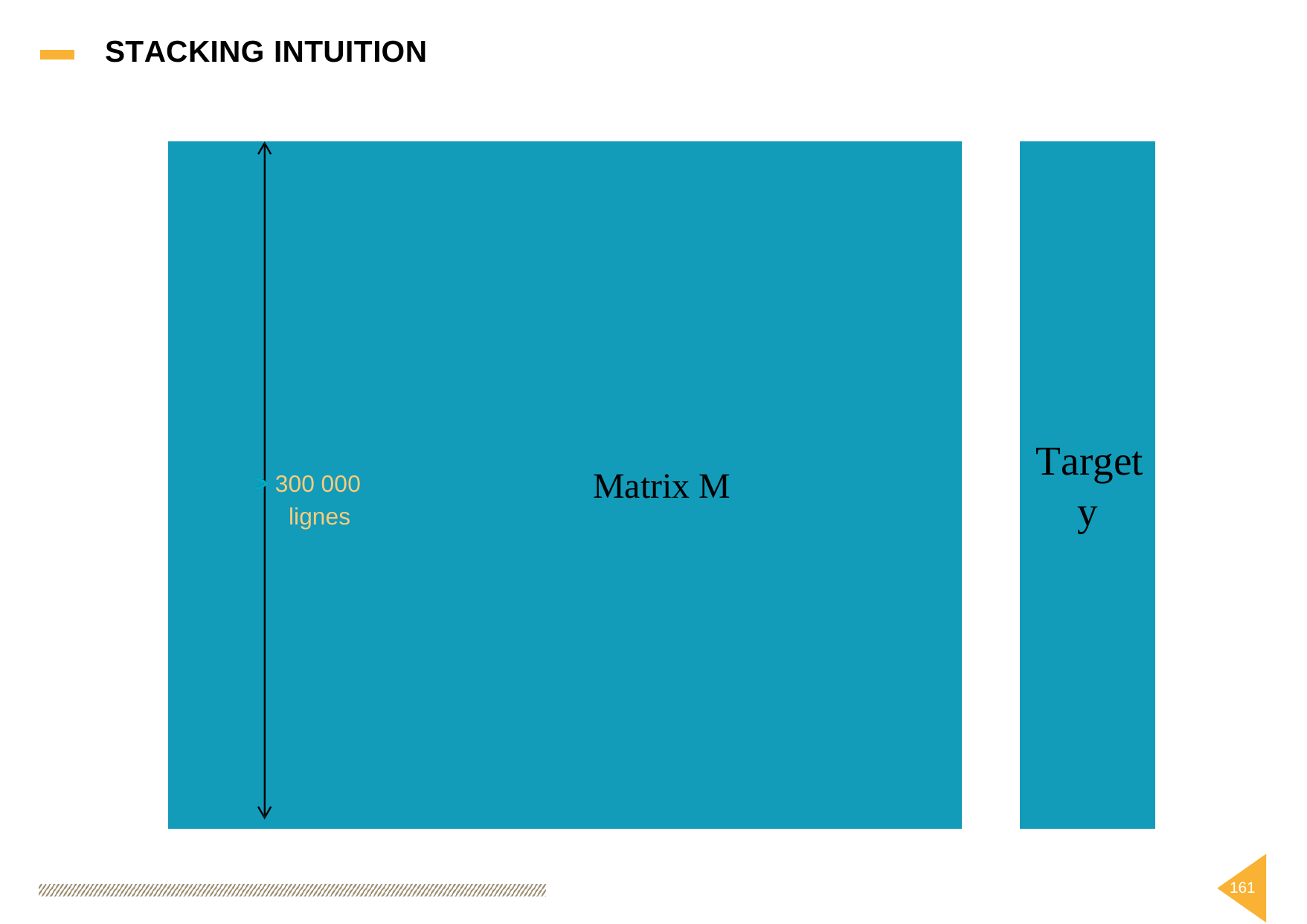

STACKING
INTUITION

300 000	Matrix M
lignes

Target

y

161